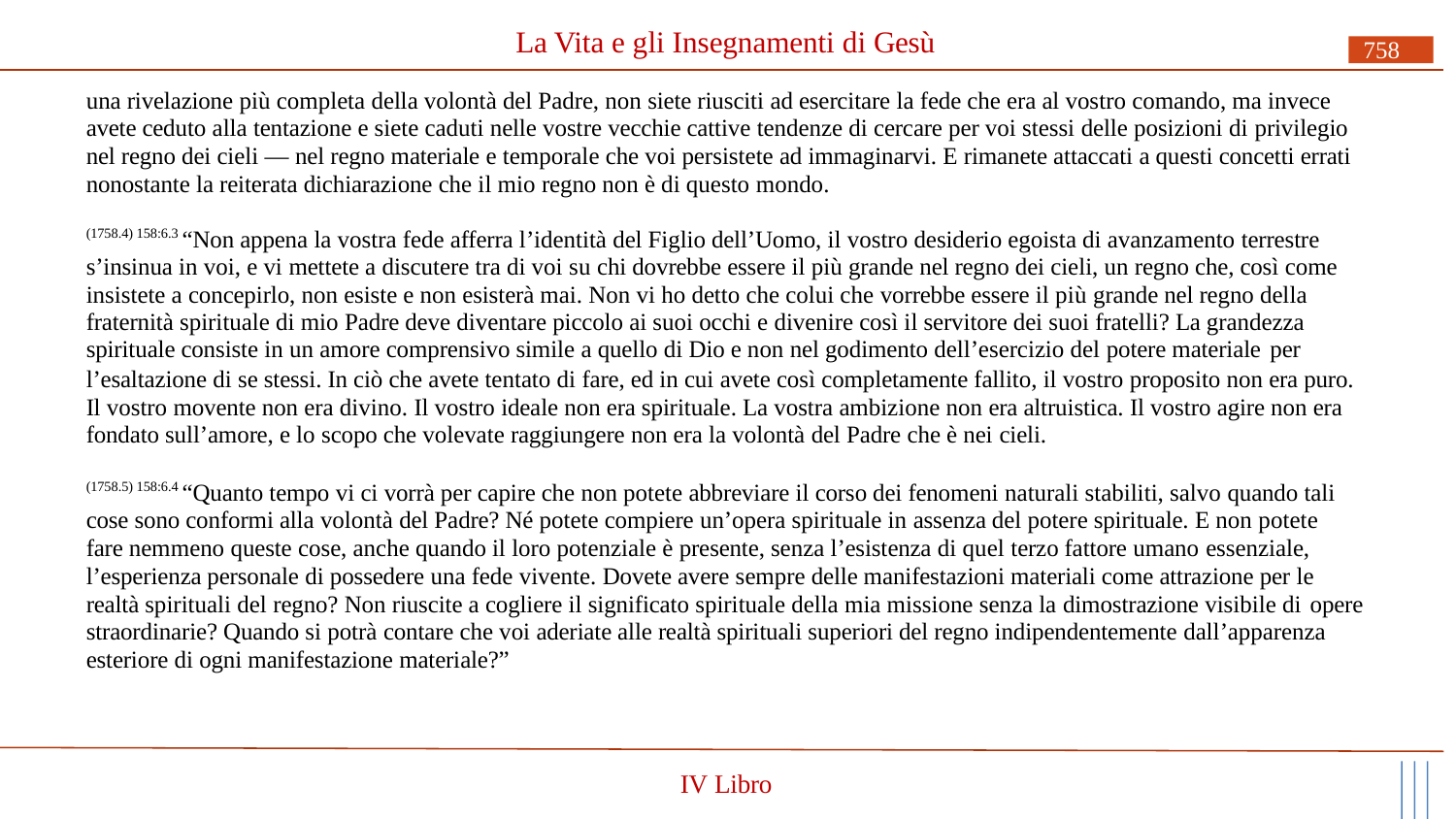

# La Vita e gli Insegnamenti di Gesù
758

una rivelazione più completa della volontà del Padre, non siete riusciti ad esercitare la fede che era al vostro comando, ma invece  avete ceduto alla tentazione e siete caduti nelle vostre vecchie cattive tendenze di cercare per voi stessi delle posizioni di privilegio  nel regno dei cieli — nel regno materiale e temporale che voi persistete ad immaginarvi. E rimanete attaccati a questi concetti errati  nonostante la reiterata dichiarazione che il mio regno non è di questo mondo.

(1758.4) 158:6.3 “Non appena la vostra fede afferra l’identità del Figlio dell’Uomo, il vostro desiderio egoista di avanzamento terrestre  s’insinua in voi, e vi mettete a discutere tra di voi su chi dovrebbe essere il più grande nel regno dei cieli, un regno che, così come  insistete a concepirlo, non esiste e non esisterà mai. Non vi ho detto che colui che vorrebbe essere il più grande nel regno della  fraternità spirituale di mio Padre deve diventare piccolo ai suoi occhi e divenire così il servitore dei suoi fratelli? La grandezza  spirituale consiste in un amore comprensivo simile a quello di Dio e non nel godimento dell’esercizio del potere materiale per
l’esaltazione di se stessi. In ciò che avete tentato di fare, ed in cui avete così completamente fallito, il vostro proposito non era puro.  Il vostro movente non era divino. Il vostro ideale non era spirituale. La vostra ambizione non era altruistica. Il vostro agire non era  fondato sull’amore, e lo scopo che volevate raggiungere non era la volontà del Padre che è nei cieli.

(1758.5) 158:6.4 “Quanto tempo vi ci vorrà per capire che non potete abbreviare il corso dei fenomeni naturali stabiliti, salvo quando tali  cose sono conformi alla volontà del Padre? Né potete compiere un’opera spirituale in assenza del potere spirituale. E non potete  fare nemmeno queste cose, anche quando il loro potenziale è presente, senza l’esistenza di quel terzo fattore umano essenziale,
l’esperienza personale di possedere una fede vivente. Dovete avere sempre delle manifestazioni materiali come attrazione per le  realtà spirituali del regno? Non riuscite a cogliere il significato spirituale della mia missione senza la dimostrazione visibile di opere
straordinarie? Quando si potrà contare che voi aderiate alle realtà spirituali superiori del regno indipendentemente dall’apparenza  esteriore di ogni manifestazione materiale?”

IV Libro